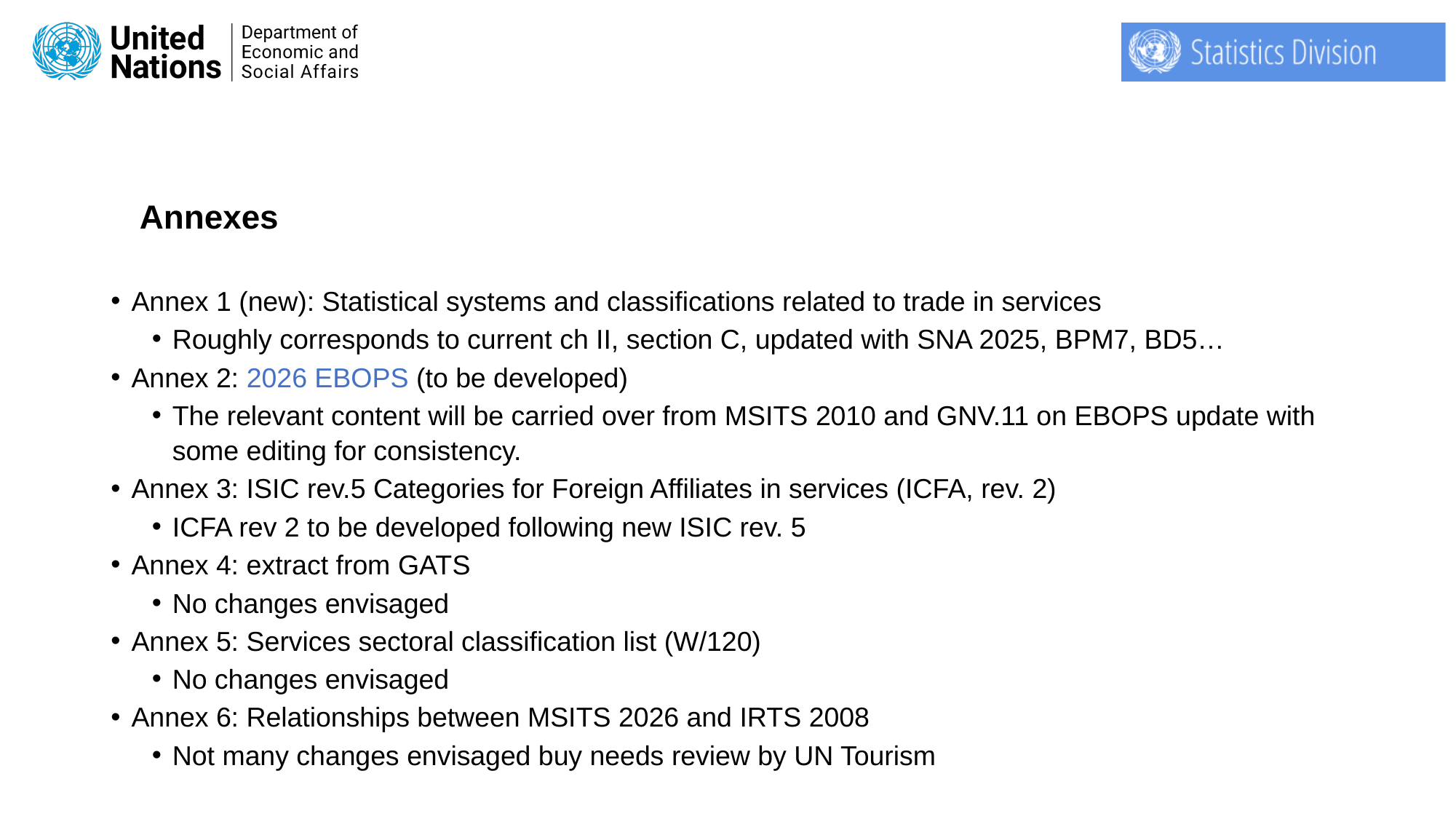

29
# Annexes
Annex 1 (new): Statistical systems and classifications related to trade in services
Roughly corresponds to current ch II, section C, updated with SNA 2025, BPM7, BD5…
Annex 2: 2026 EBOPS (to be developed)
The relevant content will be carried over from MSITS 2010 and GNV.11 on EBOPS update with some editing for consistency.
Annex 3: ISIC rev.5 Categories for Foreign Affiliates in services (ICFA, rev. 2)
ICFA rev 2 to be developed following new ISIC rev. 5
Annex 4: extract from GATS
No changes envisaged
Annex 5: Services sectoral classification list (W/120)
No changes envisaged
Annex 6: Relationships between MSITS 2026 and IRTS 2008
Not many changes envisaged buy needs review by UN Tourism